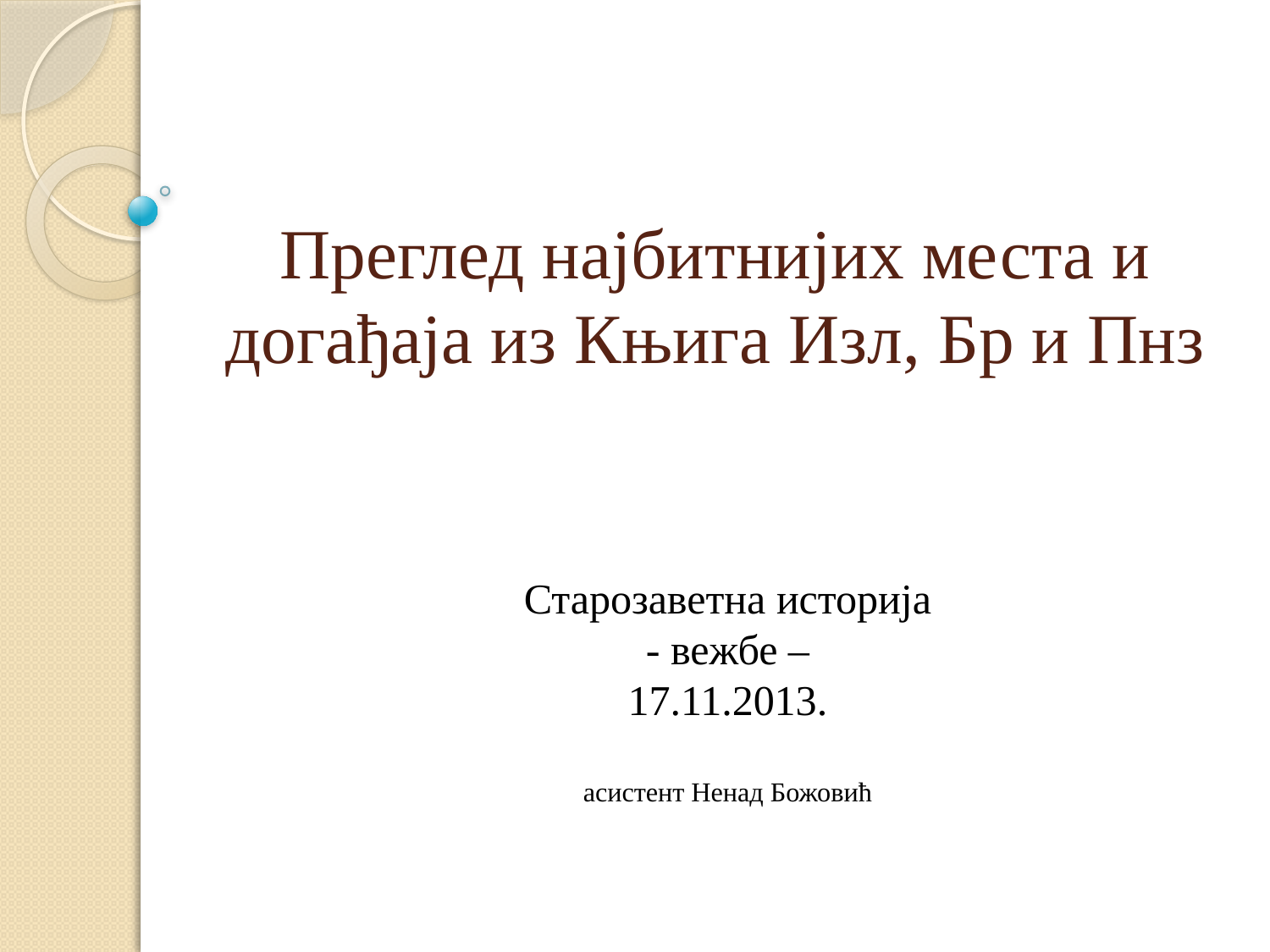

# Преглед најбитнијих места и догађаја из Књига Изл, Бр и Пнз
Старозаветна историја
- вежбе –
17.11.2013.
асистент Ненад Божовић